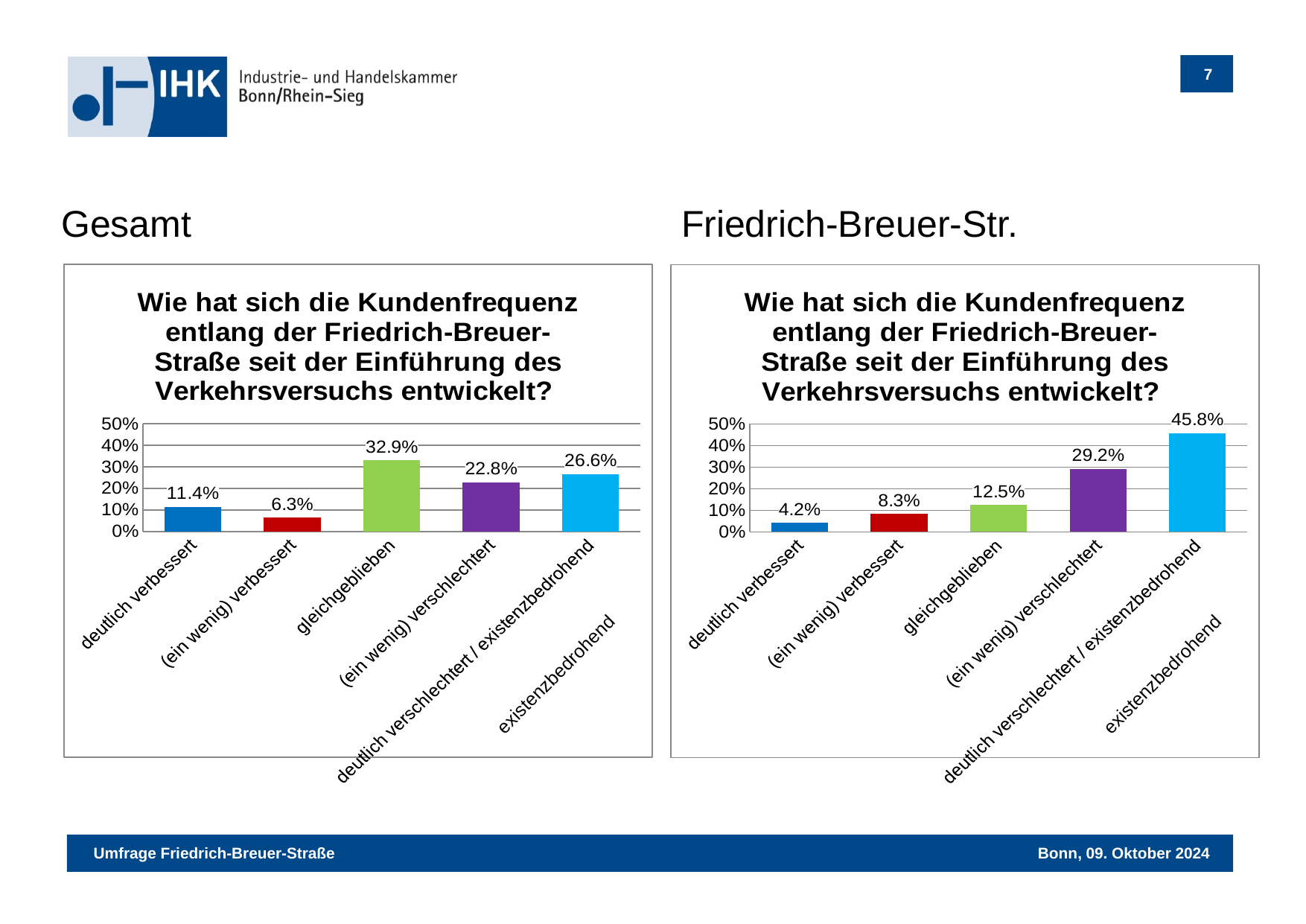

Friedrich-Breuer-Str.
Gesamt

### Chart: Wie hat sich die Kundenfrequenz entlang der Friedrich-Breuer-Straße seit der Einführung des Verkehrsversuchs entwickelt?

| Category | Optionen |
|---|---|
| deutlich verbessert | 0.1139 |
| (ein wenig) verbessert | 0.0633 |
| gleichgeblieben | 0.3291 |
| (ein wenig) verschlechtert | 0.2278 |
| deutlich verschlechtert / existenzbedrohend | 0.2658 |

### Chart: Wie hat sich die Kundenfrequenz entlang der Friedrich-Breuer-Straße seit der Einführung des Verkehrsversuchs entwickelt?

| Category | Optionen |
|---|---|
| deutlich verbessert | 0.0417 |
| (ein wenig) verbessert | 0.0833 |
| gleichgeblieben | 0.125 |
| (ein wenig) verschlechtert | 0.2917 |
| deutlich verschlechtert / existenzbedrohend | 0.4583 |
existenzbedrohend
existenzbedrohend